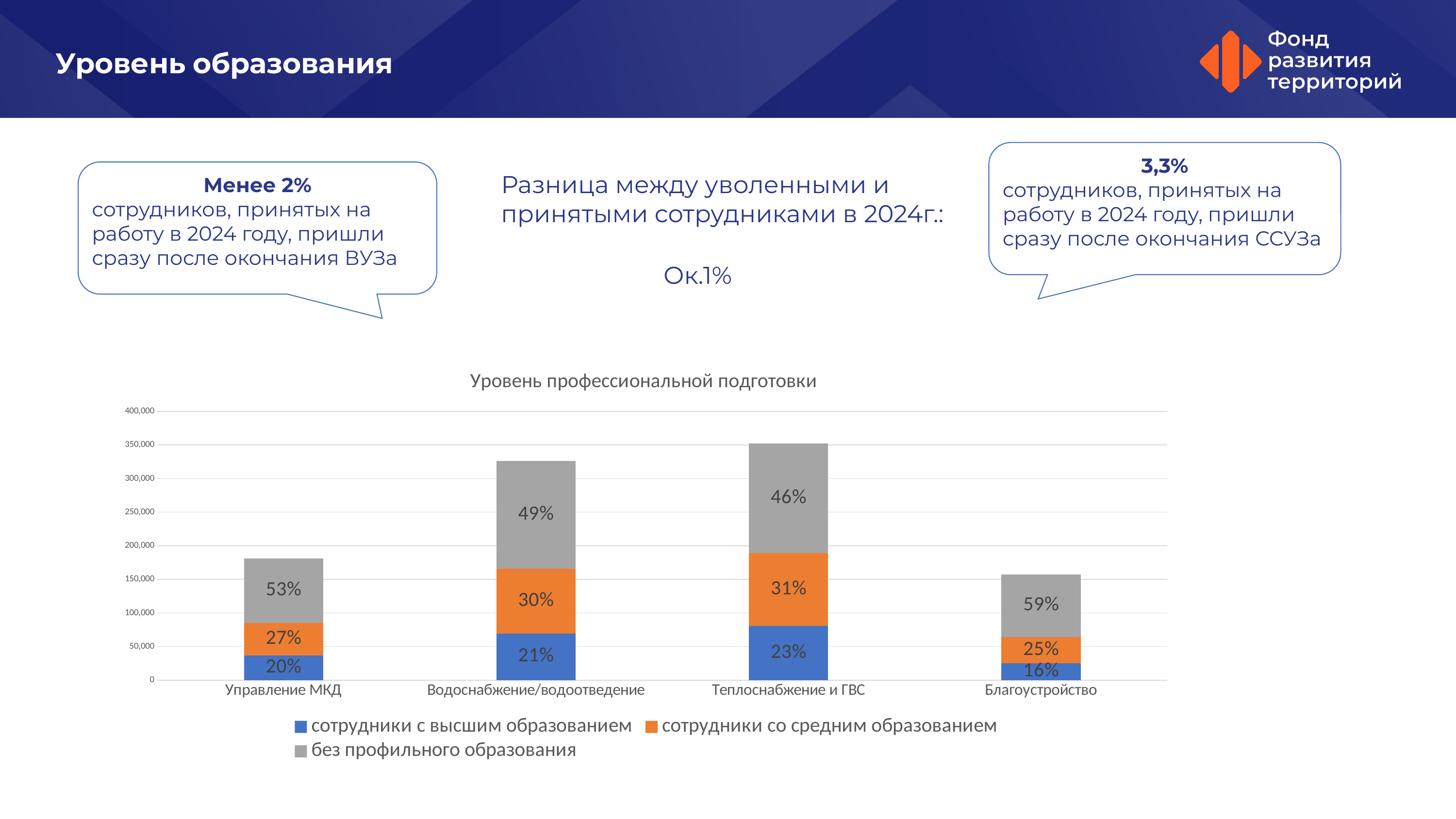

Уровень образования
3,3%
сотрудников, принятых на работу в 2024 году, пришли сразу после окончания ССУЗа
Менее 2%
сотрудников, принятых на работу в 2024 году, пришли сразу после окончания ВУЗа
Разница между уволенными и принятыми сотрудниками в 2024г.:
Ок.1%

### Chart: Уровень профессиональной подготовки

| Category | сотрудники с высшим образованием | сотрудники со средним образованием | без профильного образования |
|---|---|---|---|
| Управление МКД | 36592.0 | 48866.0 | 95905.0 |
| Водоснабжение/водоотведение | 69488.0 | 96180.0 | 160341.0 |
| Теплоснабжение и ГВС | 80979.0 | 108060.0 | 163088.0 |
| Благоустройство | 24964.0 | 39014.0 | 93318.0 |